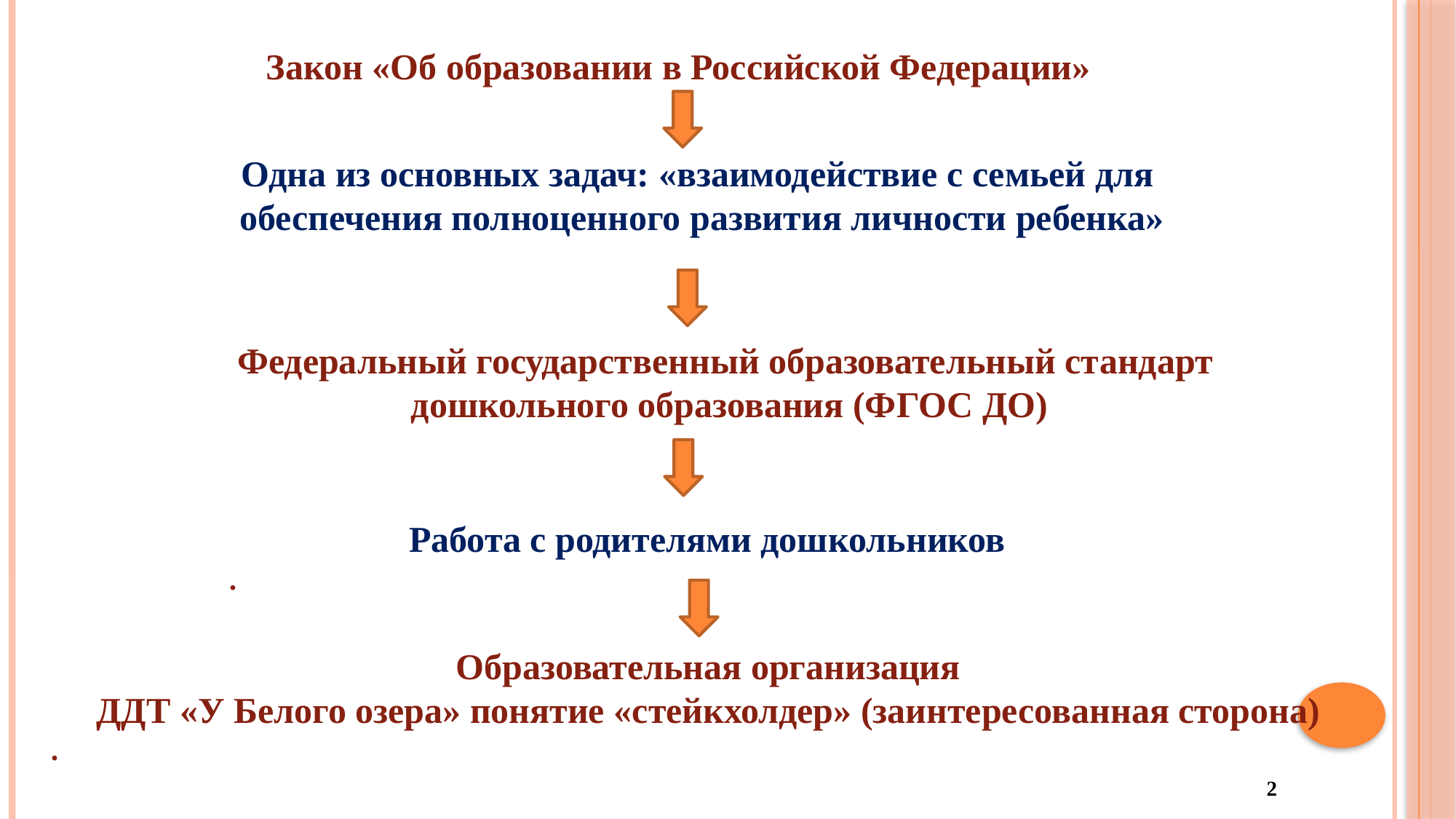

Закон «Об образовании в Российской Федерации»

Одна из основных задач: «взаимодействие с семьей для
 обеспечения полноценного развития личности ребенка»

Федеральный государственный образовательный стандарт
дошкольного образования (ФГОС ДО)

Работа с родителями дошкольников
.

Образовательная организация
ДДТ «У Белого озера» понятие «стейкхолдер» (заинтересованная сторона)
.
2